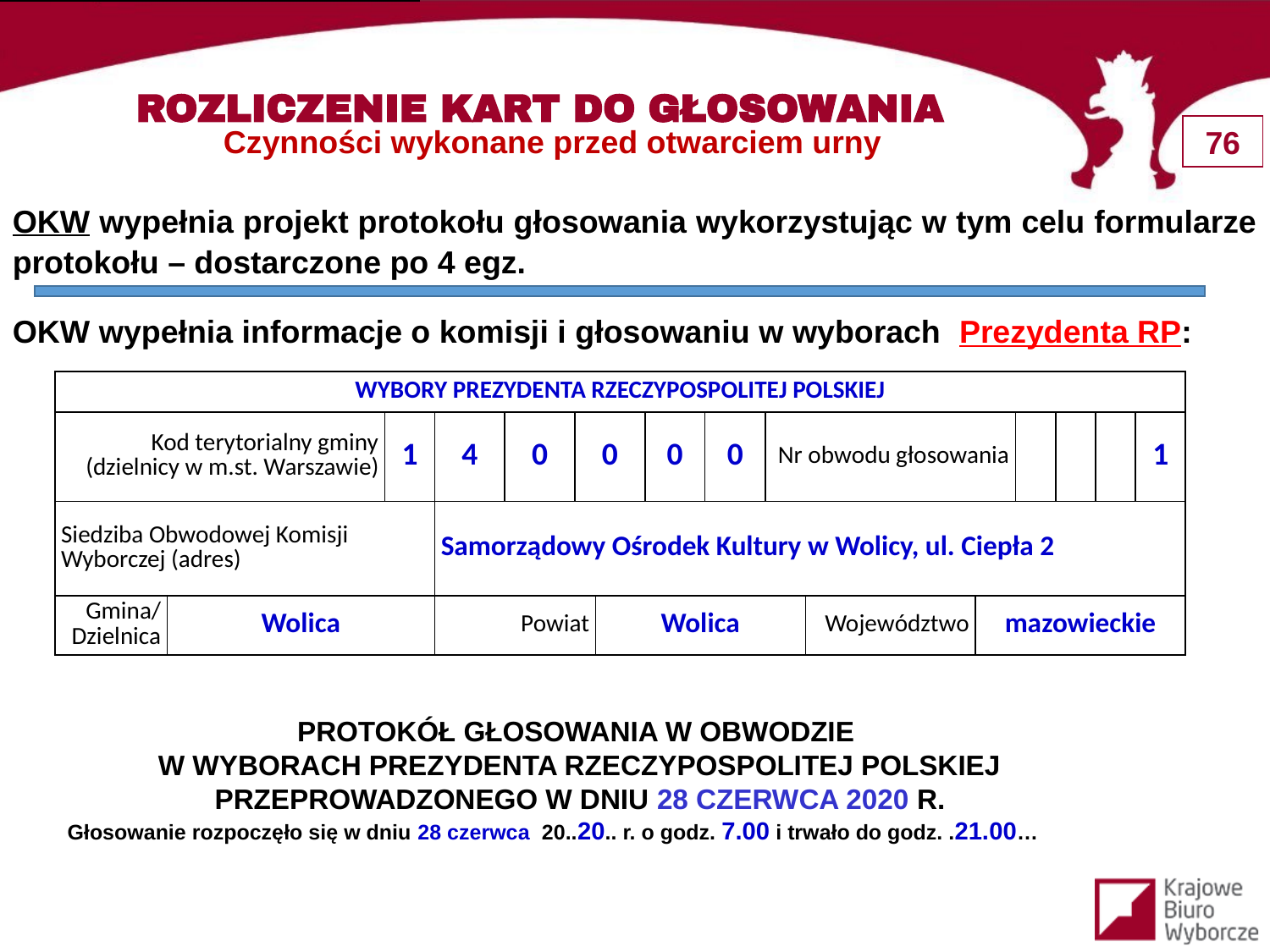

ROZLICZENIE KART DO GŁOSOWANIA
Czynności wykonane przed otwarciem urny
OKW wypełnia projekt protokołu głosowania wykorzystując w tym celu formularze protokołu – dostarczone po 4 egz.
OKW wypełnia informacje o komisji i głosowaniu w wyborach  Prezydenta RP:

| Wybory PREZYDENTA RZECZYPOSPOLITEJ POLSKIEJ |  |  |  |  |  |  |  |  |  |  |  |  |  |  |  |
| --- | --- | --- | --- | --- | --- | --- | --- | --- | --- | --- | --- | --- | --- | --- | --- |
| Kod terytorialny gminy (dzielnicy w m.st. Warszawie) |  | 1 | 4 | 0 | 0 |  | 0 | 0 | Nr obwodu głosowania |  |  |  |  |  | 1 |
| Siedziba Obwodowej Komisji Wyborczej (adres) |  |  | Samorządowy Ośrodek Kultury w Wolicy, ul. Ciepła 2 |  |  |  |  |  |  |  |  |  |  |  |  |
| Gmina/Dzielnica | Wolica |  | Powiat |  |  | Wolica |  |  |  | Województwo | mazowieckie |  |  |  |  |
Protokół głosowania w obwodzie
W Wyborach prezydenta rzeczypospolitej polskiej
Przeprowadzonego w dniu 28 czerwca 2020 r.
Głosowanie rozpoczęło się w dniu 28 czerwca  20..20.. r. o godz. 7.00 i trwało do godz. .21.00…